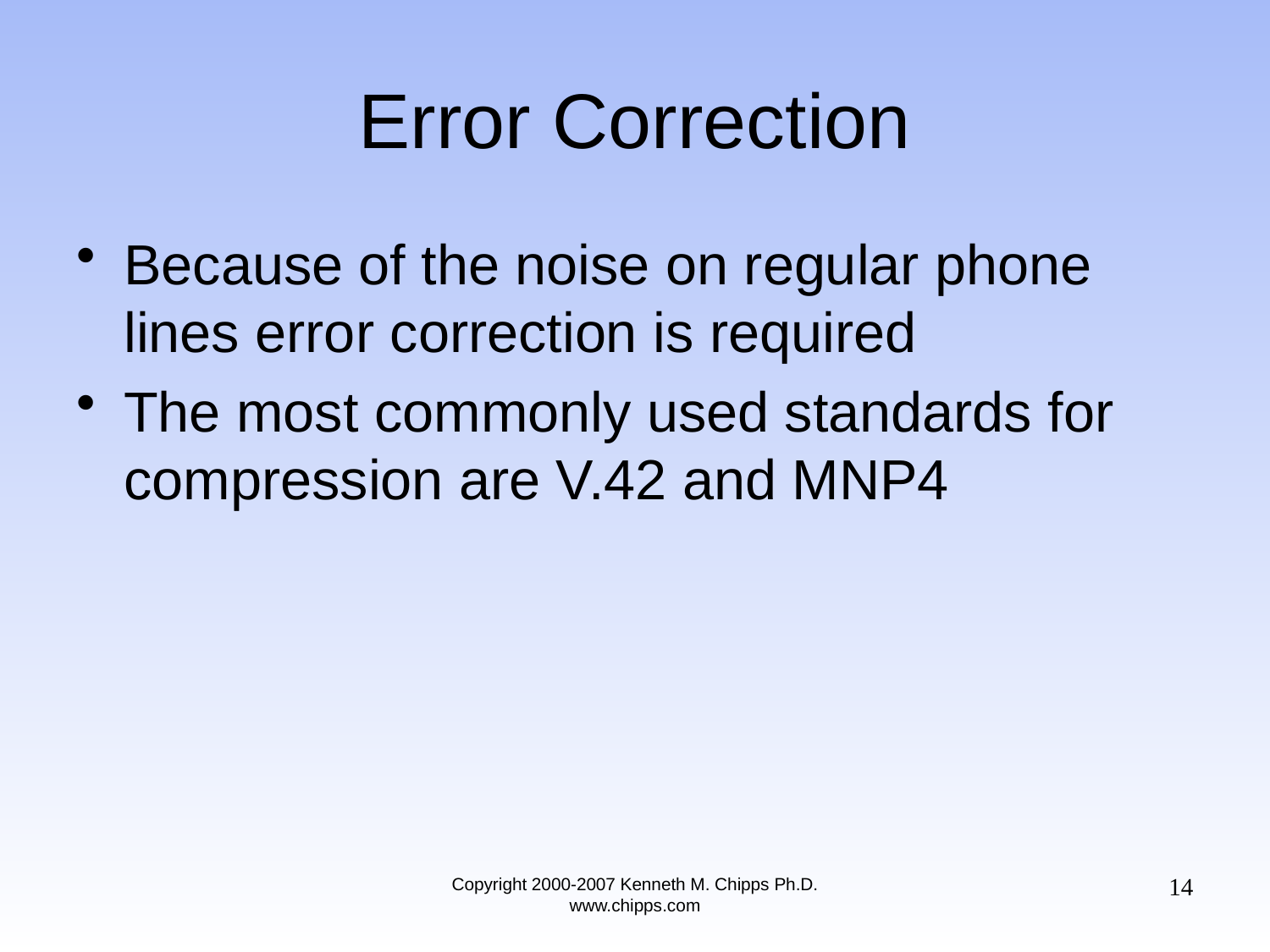

# Error Correction
Because of the noise on regular phone lines error correction is required
The most commonly used standards for compression are V.42 and MNP4
14
Copyright 2000-2007 Kenneth M. Chipps Ph.D. www.chipps.com